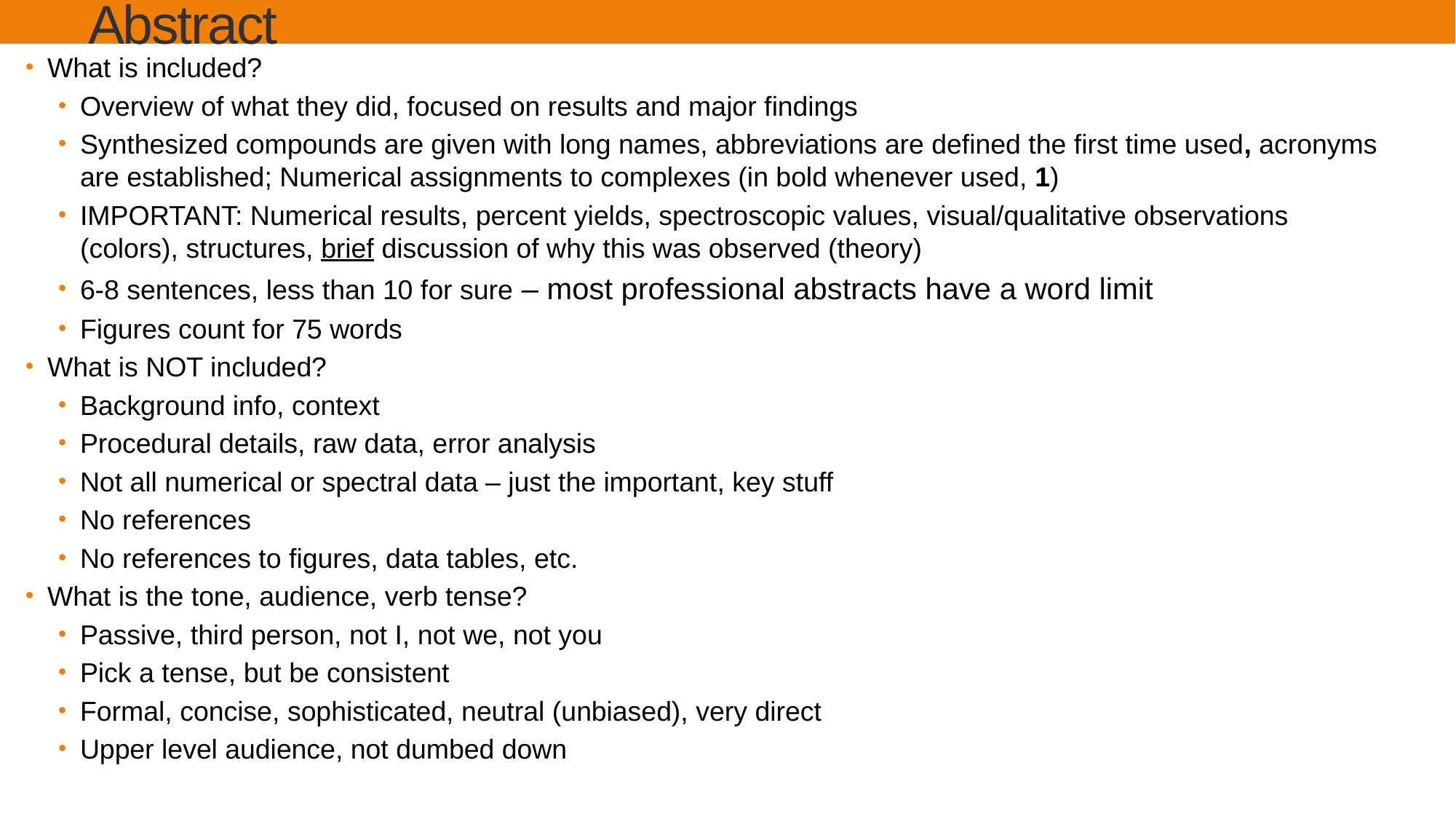

# Abstract
What is included?
Overview of what they did, focused on results and major findings
Synthesized compounds are given with long names, abbreviations are defined the first time used, acronyms are established; Numerical assignments to complexes (in bold whenever used, 1)
IMPORTANT: Numerical results, percent yields, spectroscopic values, visual/qualitative observations (colors), structures, brief discussion of why this was observed (theory)
6-8 sentences, less than 10 for sure – most professional abstracts have a word limit
Figures count for 75 words
What is NOT included?
Background info, context
Procedural details, raw data, error analysis
Not all numerical or spectral data – just the important, key stuff
No references
No references to figures, data tables, etc.
What is the tone, audience, verb tense?
Passive, third person, not I, not we, not you
Pick a tense, but be consistent
Formal, concise, sophisticated, neutral (unbiased), very direct
Upper level audience, not dumbed down